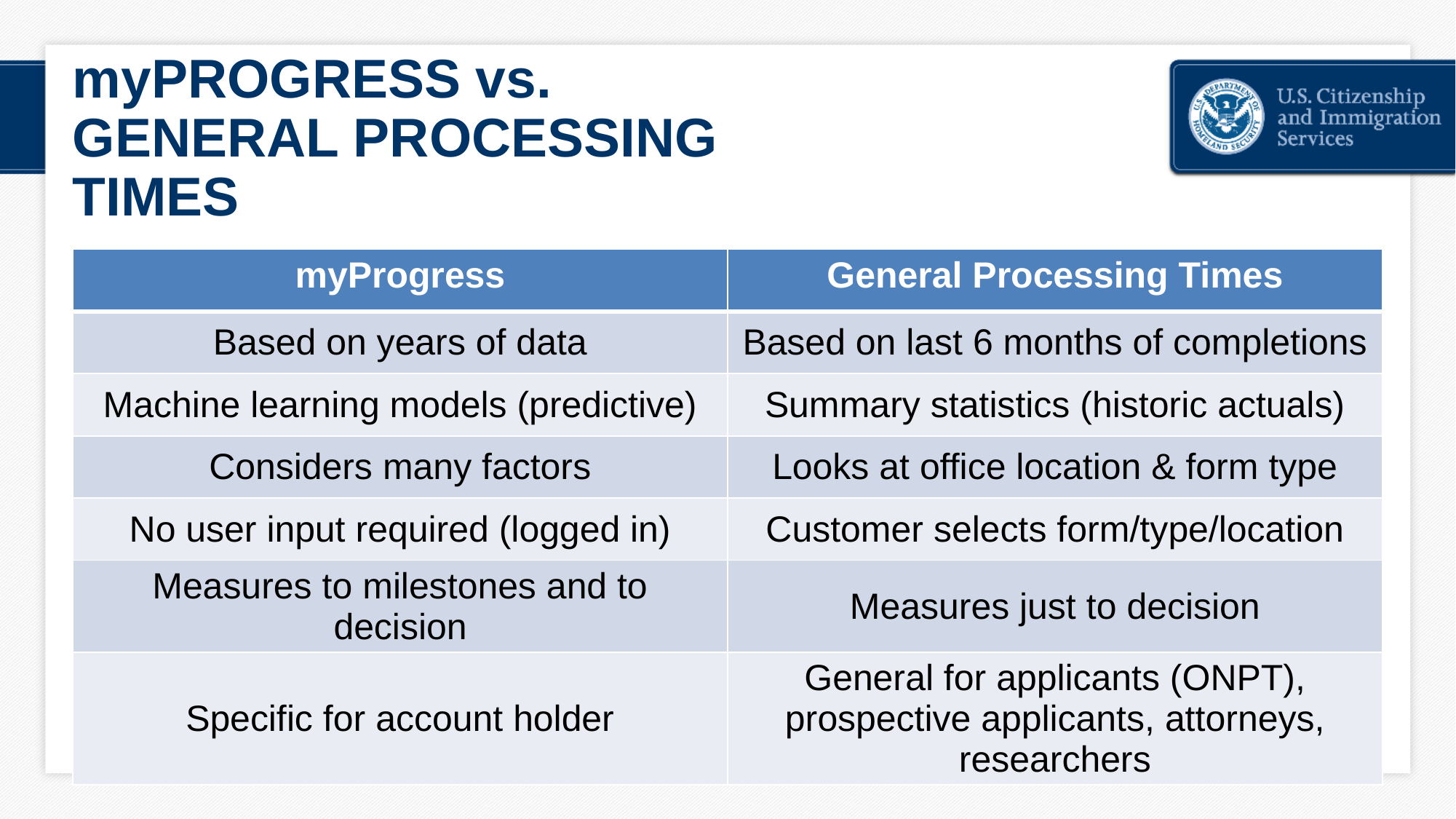

# myPROGRESS vs. GENERAL PROCESSING TIMES
| myProgress | General Processing Times |
| --- | --- |
| Based on years of data | Based on last 6 months of completions |
| Machine learning models (predictive) | Summary statistics (historic actuals) |
| Considers many factors | Looks at office location & form type |
| No user input required (logged in) | Customer selects form/type/location |
| Measures to milestones and to decision | Measures just to decision |
| Specific for account holder | General for applicants (ONPT), prospective applicants, attorneys, researchers |